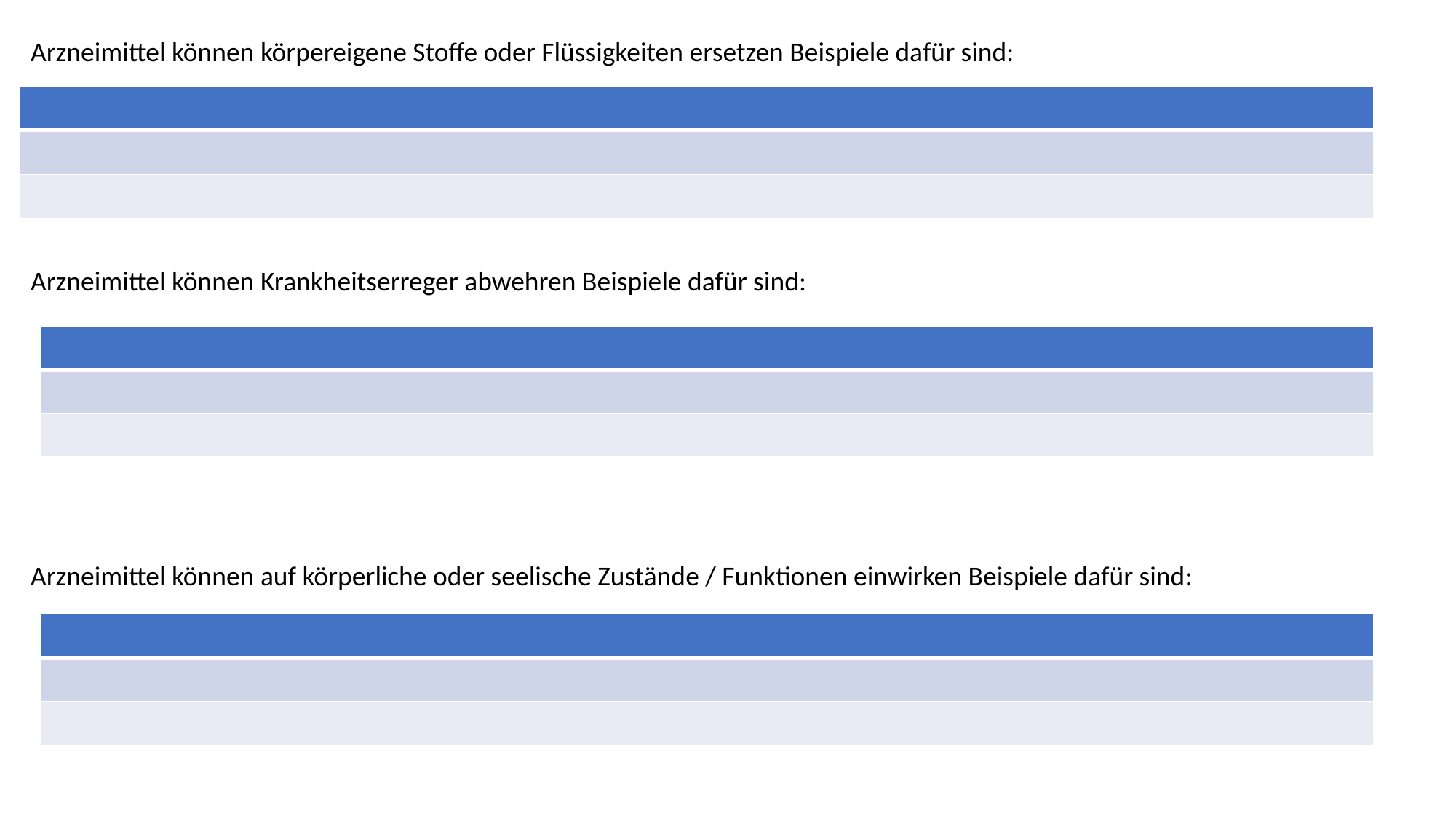

Arzneimittel können körpereigene Stoffe oder Flüssigkeiten ersetzen Beispiele dafür sind:

Arzneimittel können Krankheitserreger abwehren Beispiele dafür sind:

Arzneimittel können auf körperliche oder seelische Zustände / Funktionen einwirken Beispiele dafür sind:

|  |
| --- |
|  |
|  |
|  |
| --- |
|  |
|  |
|  |
| --- |
|  |
|  |